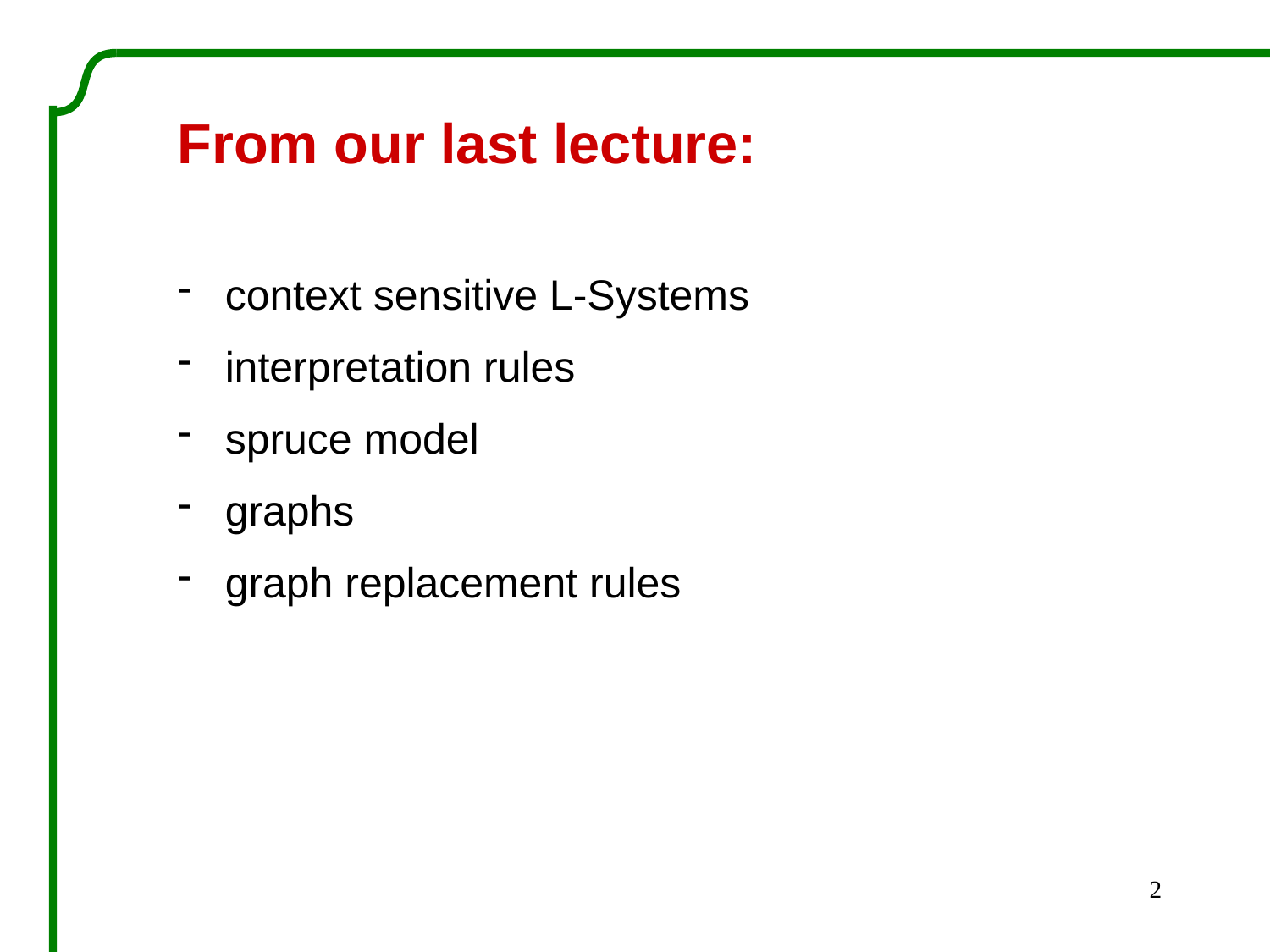

From our last lecture:

context sensitive L-Systems
interpretation rules
spruce model
graphs
graph replacement rules

2